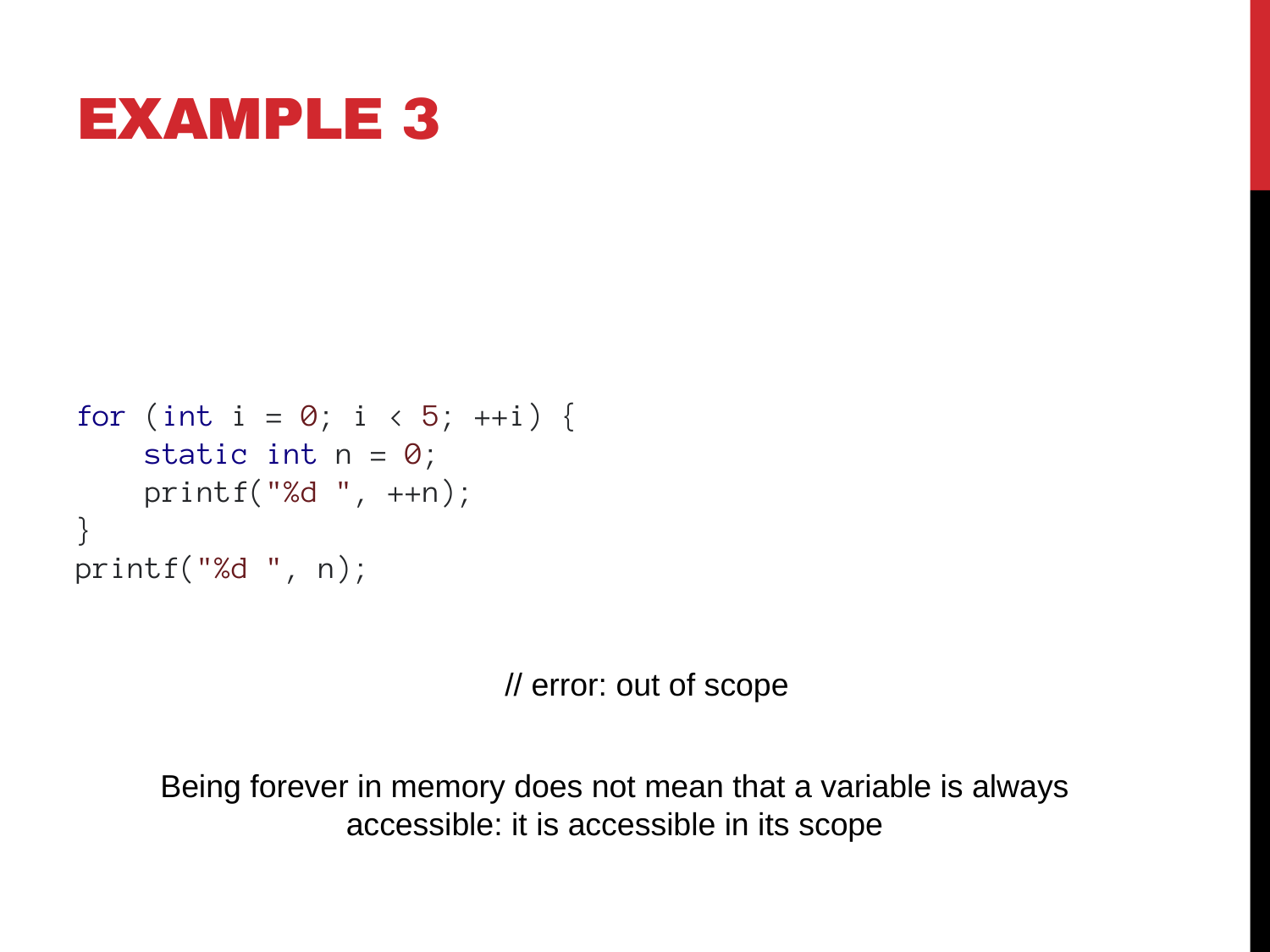

# Example 3
for (int i = 0; i < 5; ++i) {
    static int n = 0;
    printf("%d ", ++n);
}
printf("%d ", n);

// error: out of scope
Being forever in memory does not mean that a variable is always
accessible: it is accessible in its scope